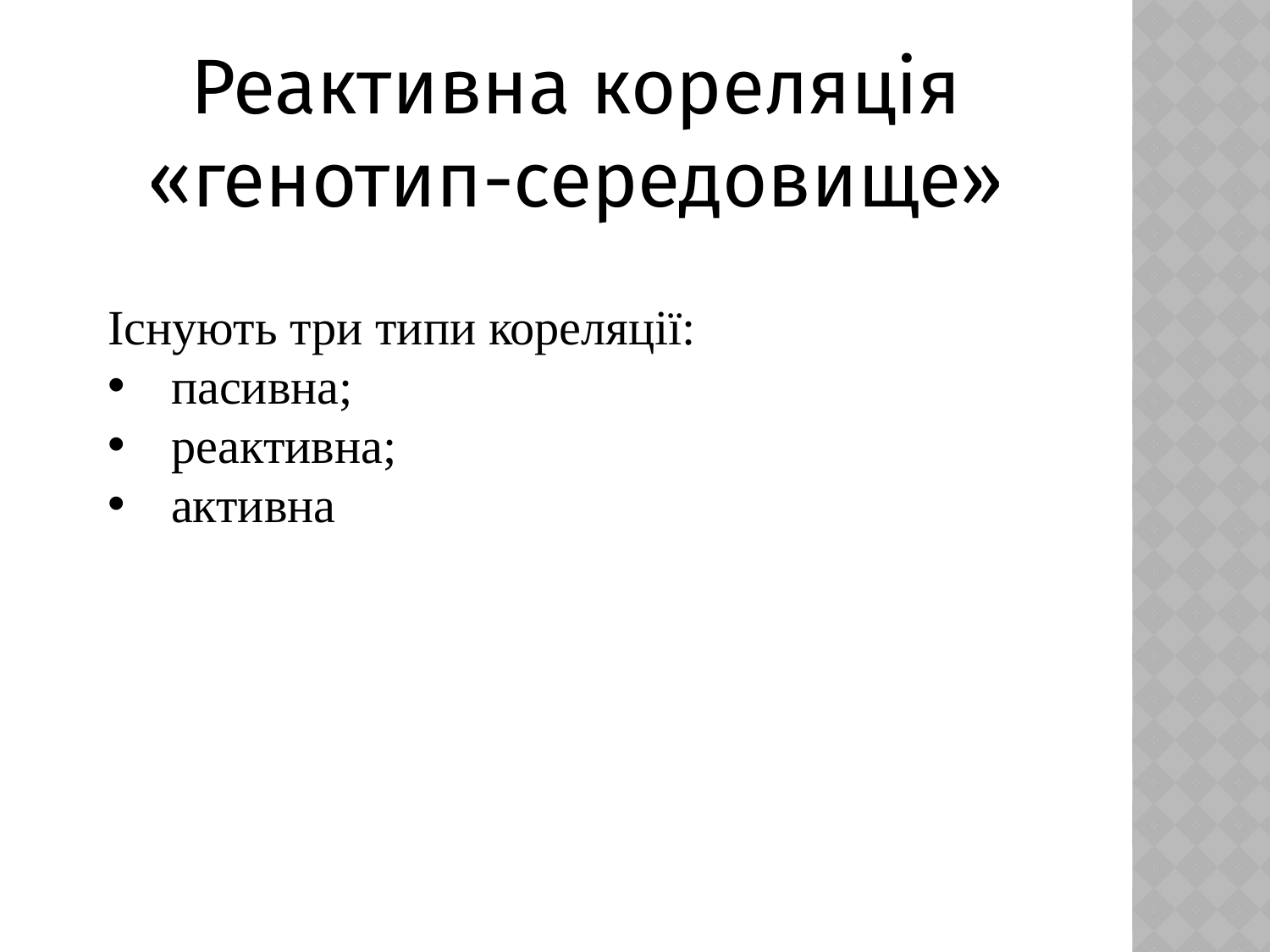

Реактивна кореляція «генотип-середовище»
Існують три типи кореляції:
пасивна;
реактивна;
активна